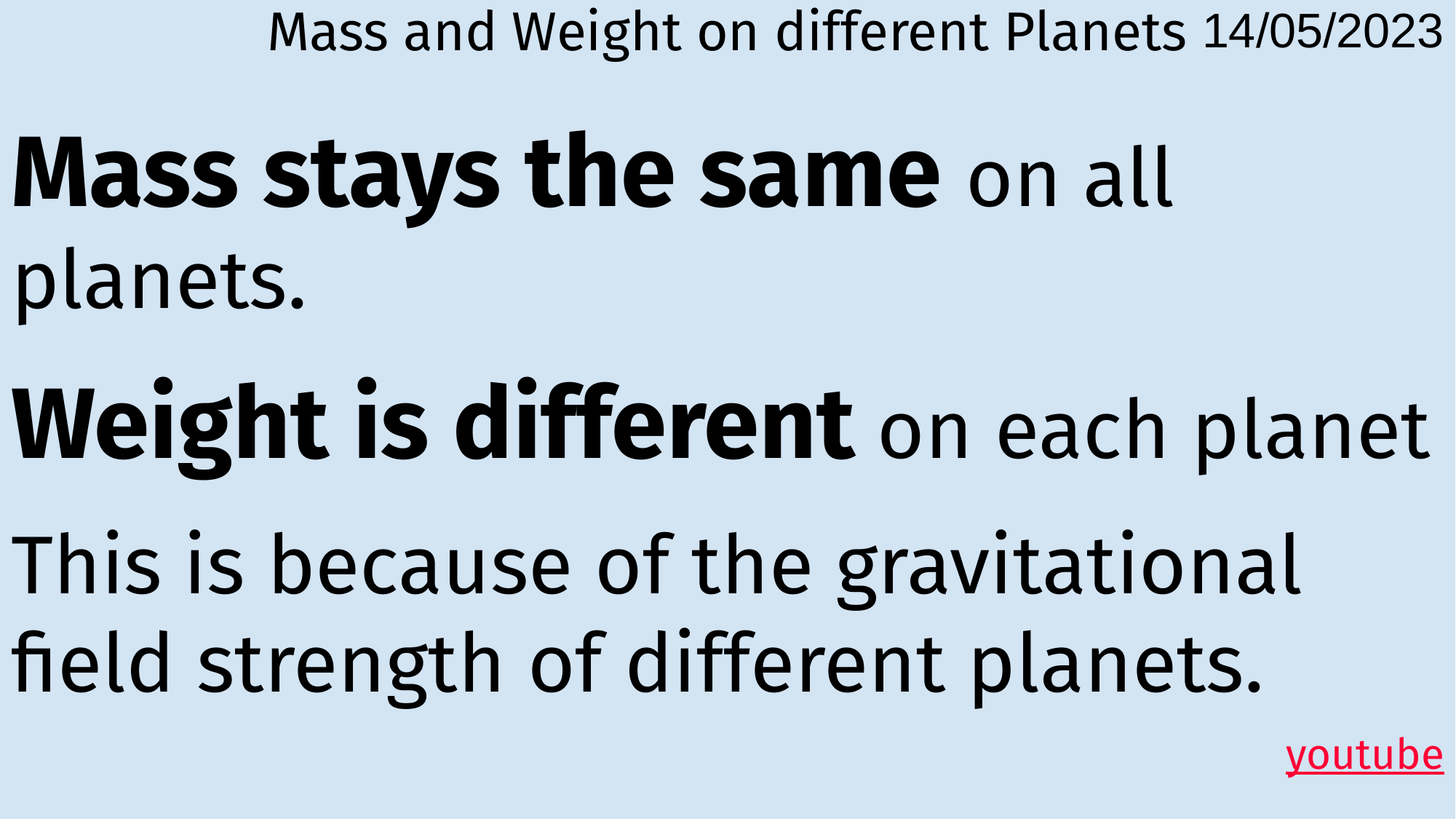

# Mass and Weight on different Planets
Mass stays the same on all planets.
Weight is different on each planet
This is because of the gravitational field strength of different planets.
youtube